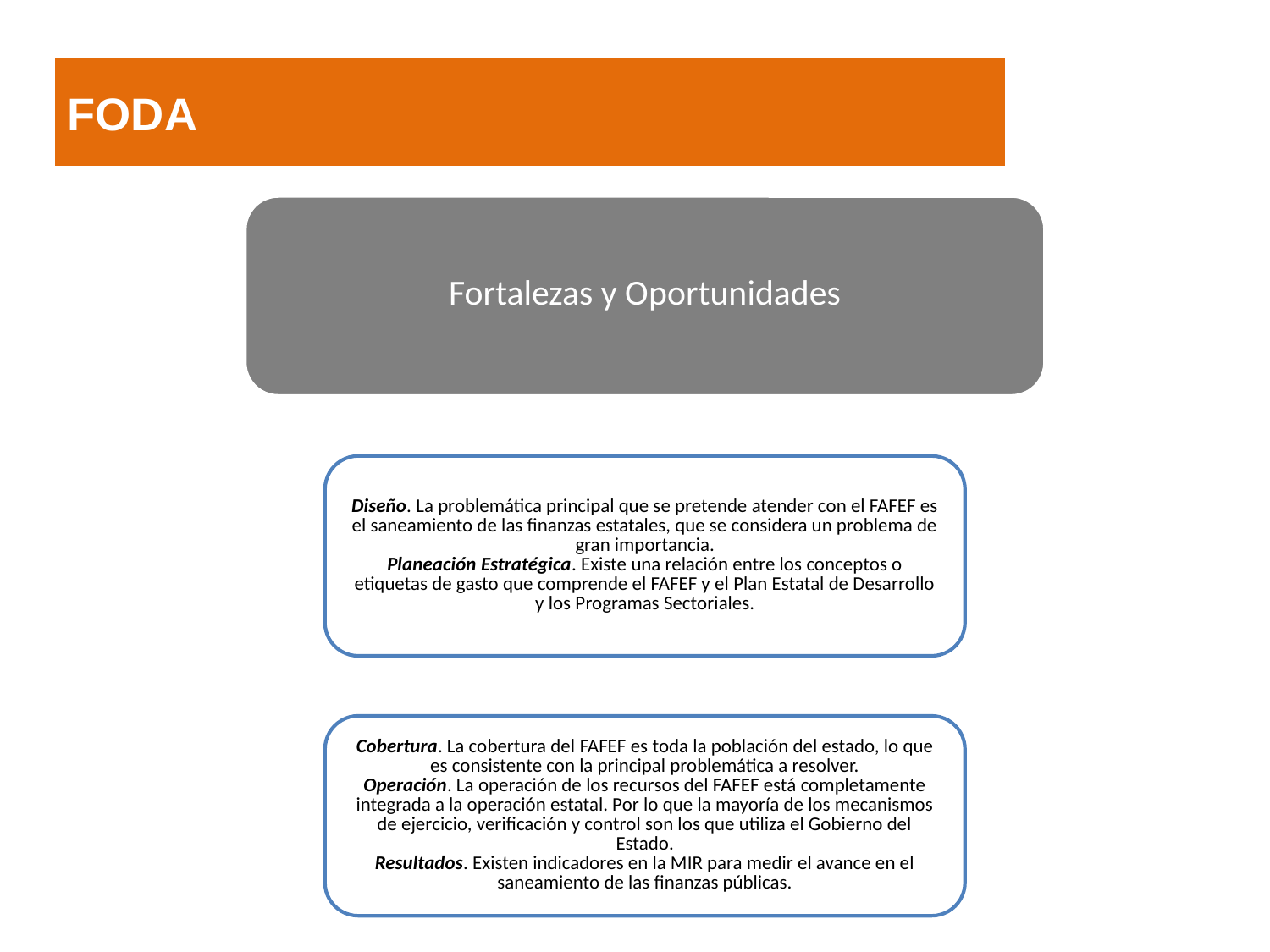

FODA
Fortalezas y Oportunidades
Diseño. La problemática principal que se pretende atender con el FAFEF es el saneamiento de las finanzas estatales, que se considera un problema de gran importancia.
Planeación Estratégica. Existe una relación entre los conceptos o etiquetas de gasto que comprende el FAFEF y el Plan Estatal de Desarrollo y los Programas Sectoriales.
Cobertura. La cobertura del FAFEF es toda la población del estado, lo que es consistente con la principal problemática a resolver.
Operación. La operación de los recursos del FAFEF está completamente integrada a la operación estatal. Por lo que la mayoría de los mecanismos de ejercicio, verificación y control son los que utiliza el Gobierno del Estado.
Resultados. Existen indicadores en la MIR para medir el avance en el saneamiento de las finanzas públicas.